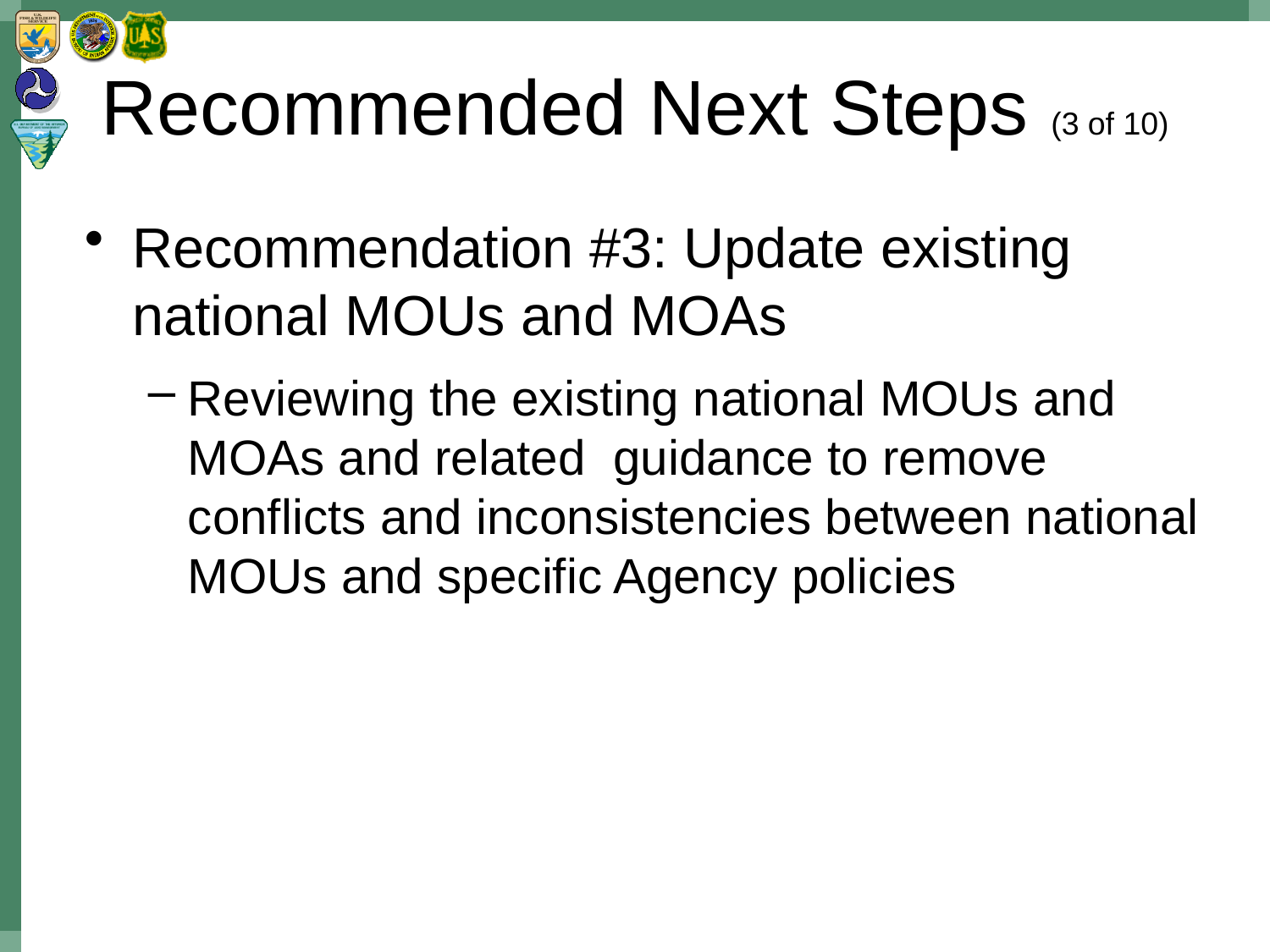

# Recommended Next Steps (3 of 10)

Recommendation #3: Update existing national MOUs and MOAs
Reviewing the existing national MOUs and MOAs and related  guidance to remove conflicts and inconsistencies between national MOUs and specific Agency policies